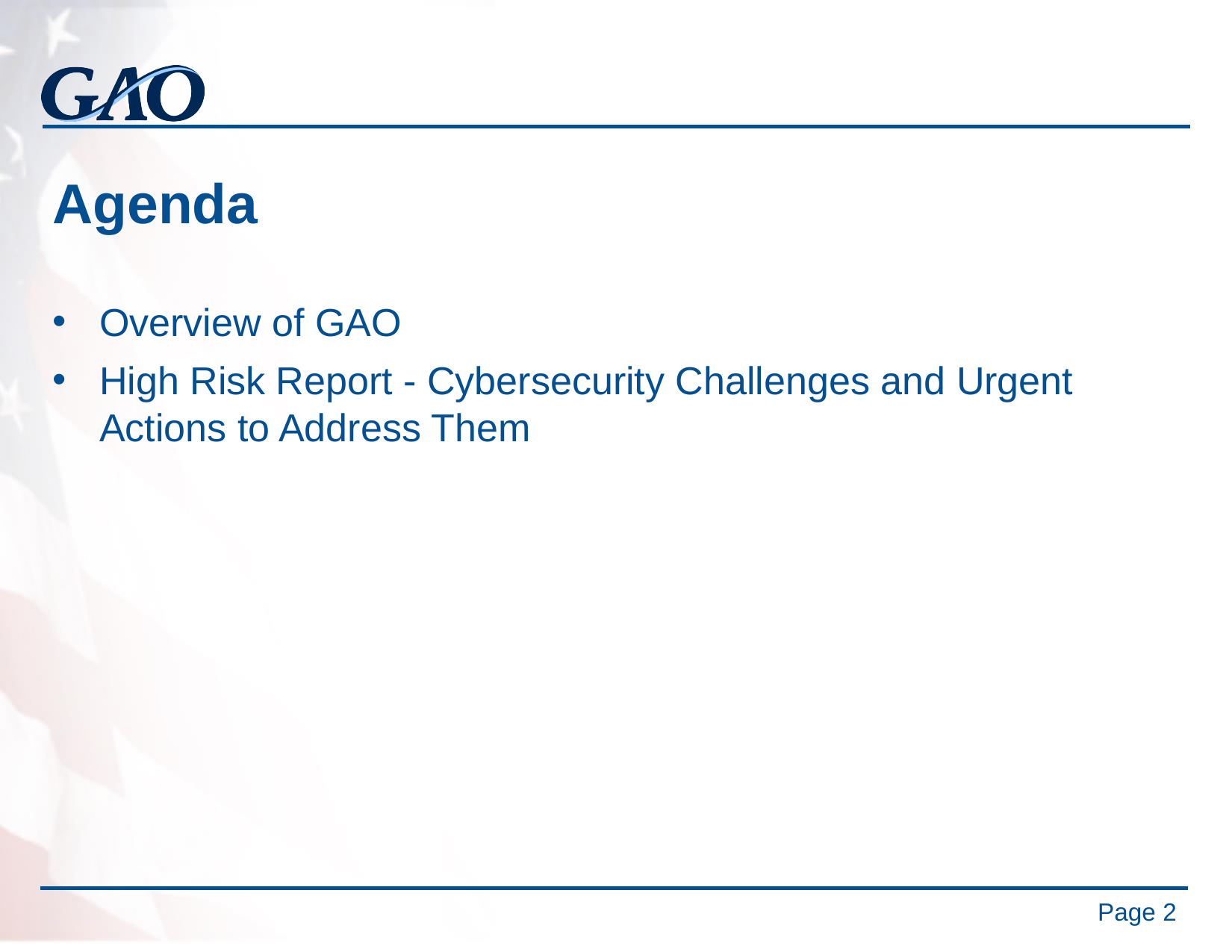

# Agenda
Overview of GAO
High Risk Report - Cybersecurity Challenges and Urgent Actions to Address Them
Page 2